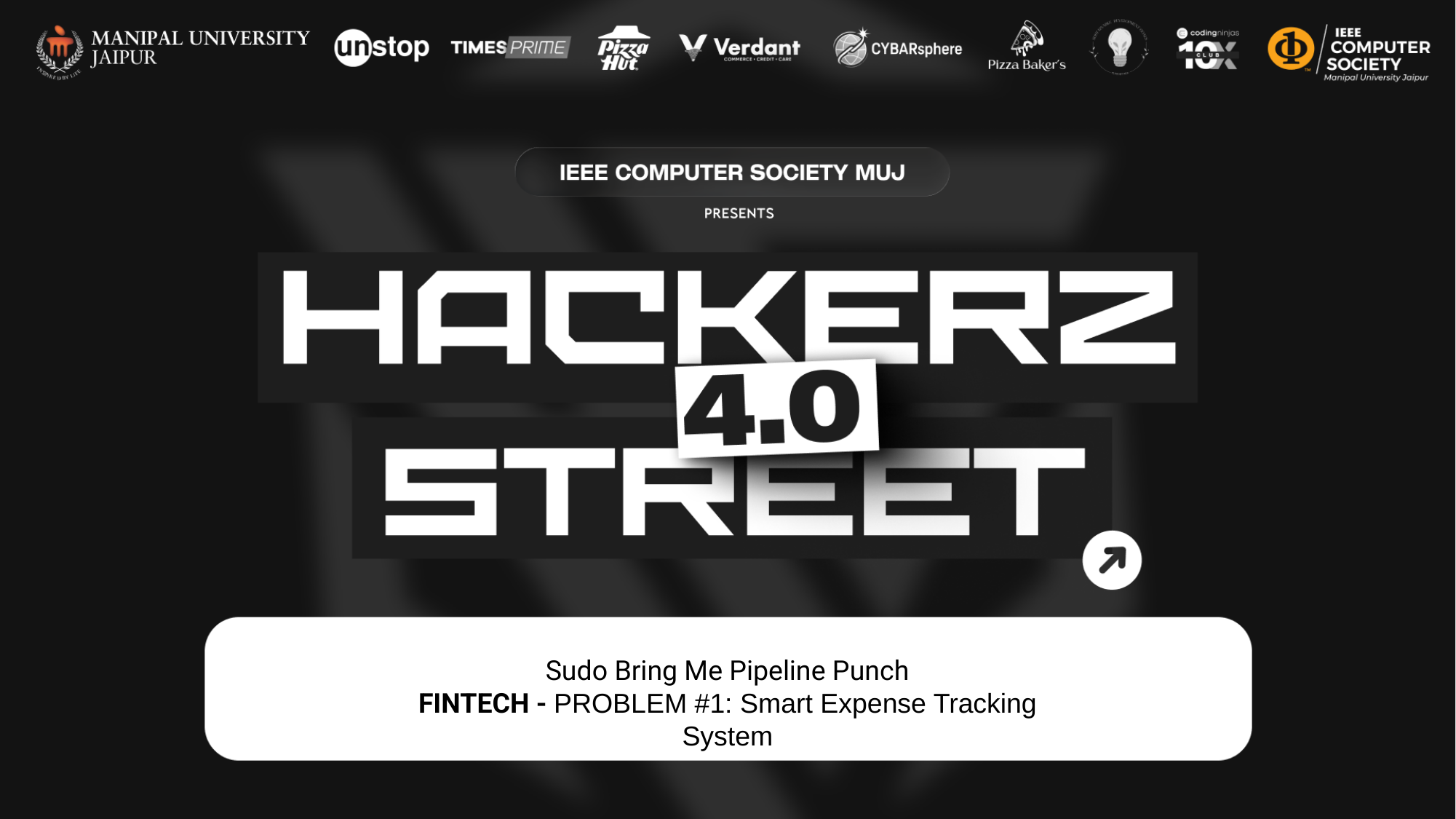

Sudo Bring Me Pipeline Punch
FINTECH - PROBLEM #1: Smart Expense Tracking System